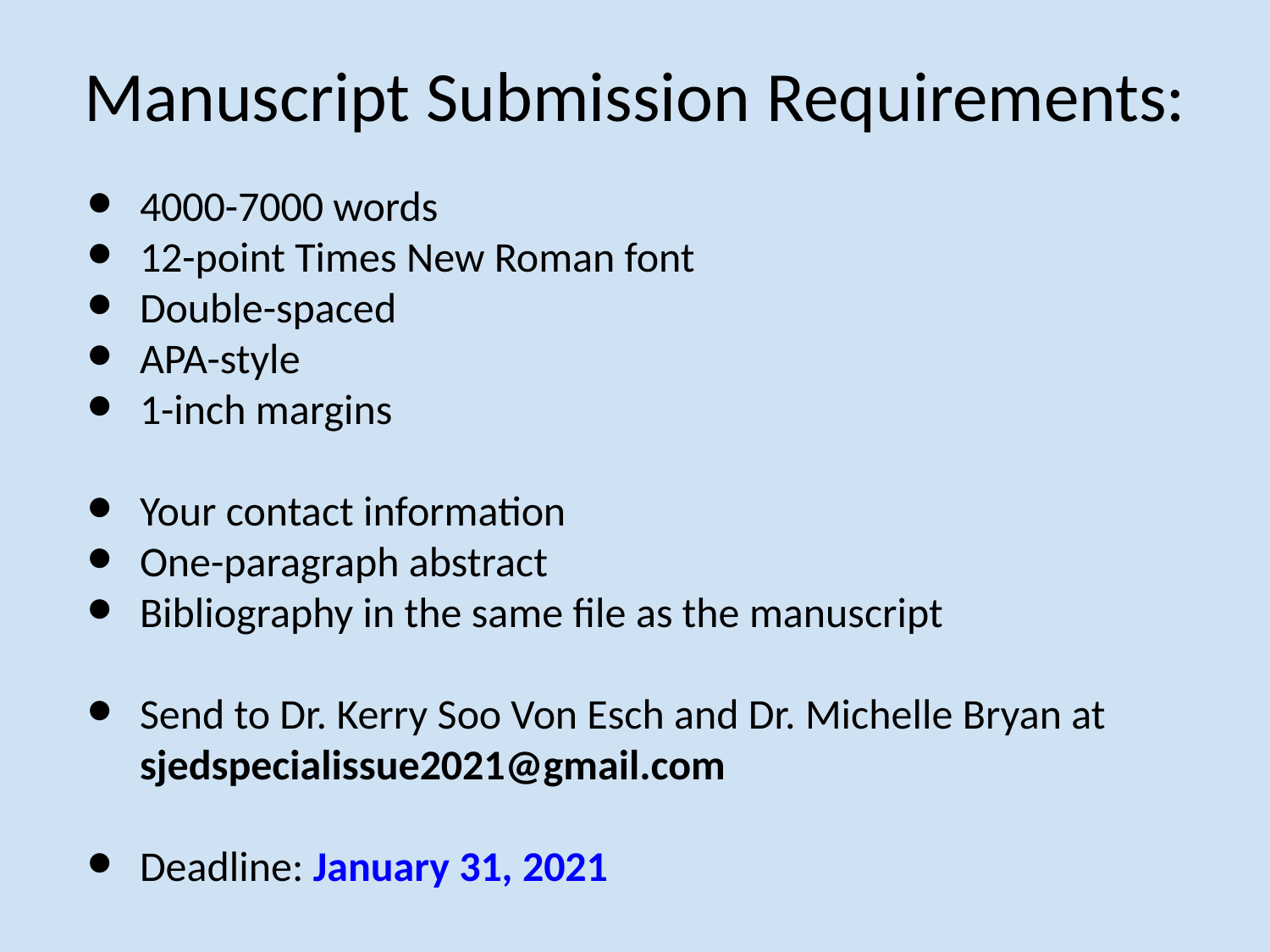

# Manuscript Submission Requirements:
4000-7000 words
12-point Times New Roman font
Double-spaced
APA-style
1-inch margins

Your contact information
One-paragraph abstract
Bibliography in the same file as the manuscript

Send to Dr. Kerry Soo Von Esch and Dr. Michelle Bryan at sjedspecialissue2021@gmail.com

Deadline: January 31, 2021